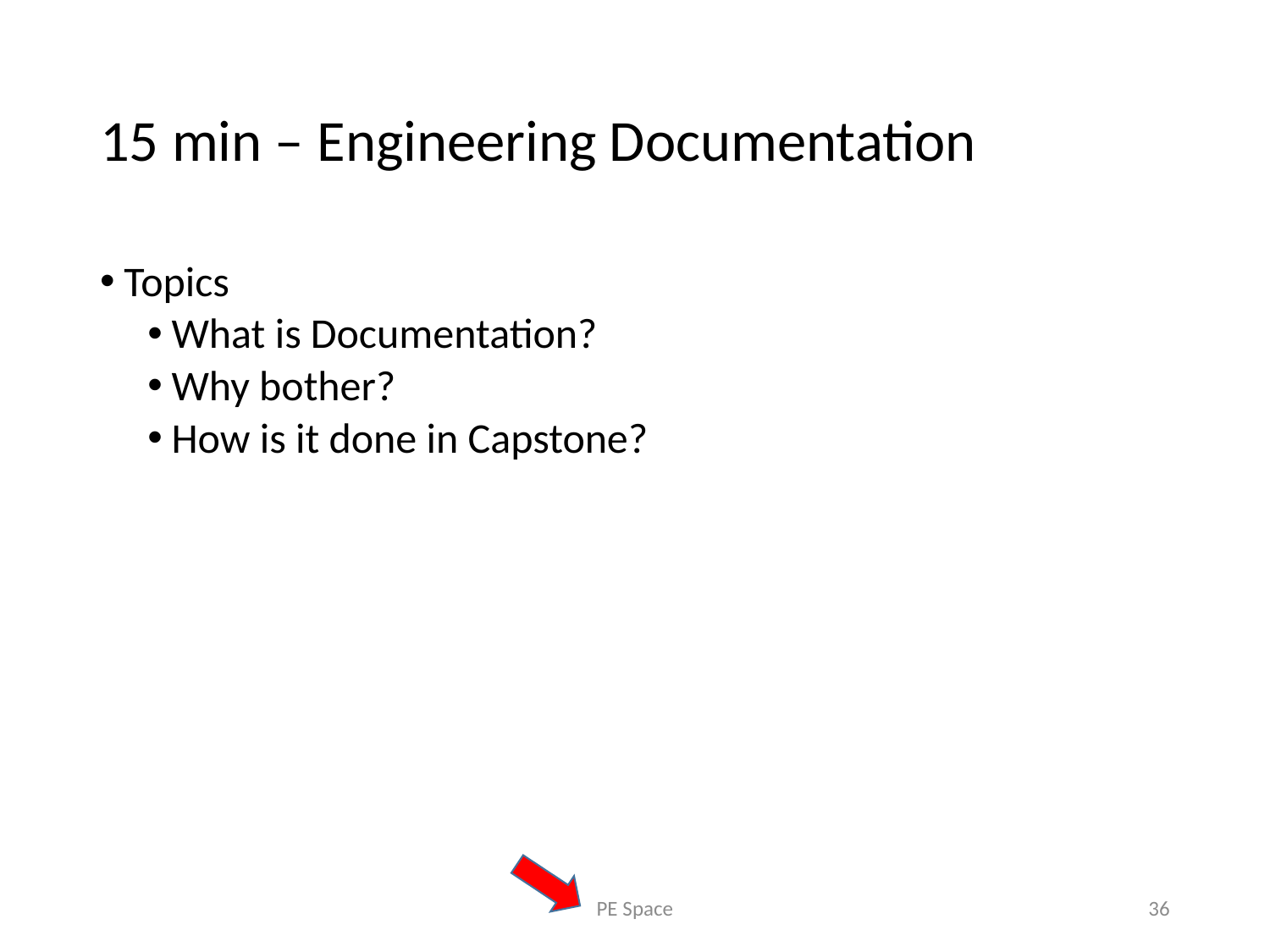

# 15 min – Engineering Documentation
Topics
What is Documentation?
Why bother?
How is it done in Capstone?

PE Space
36